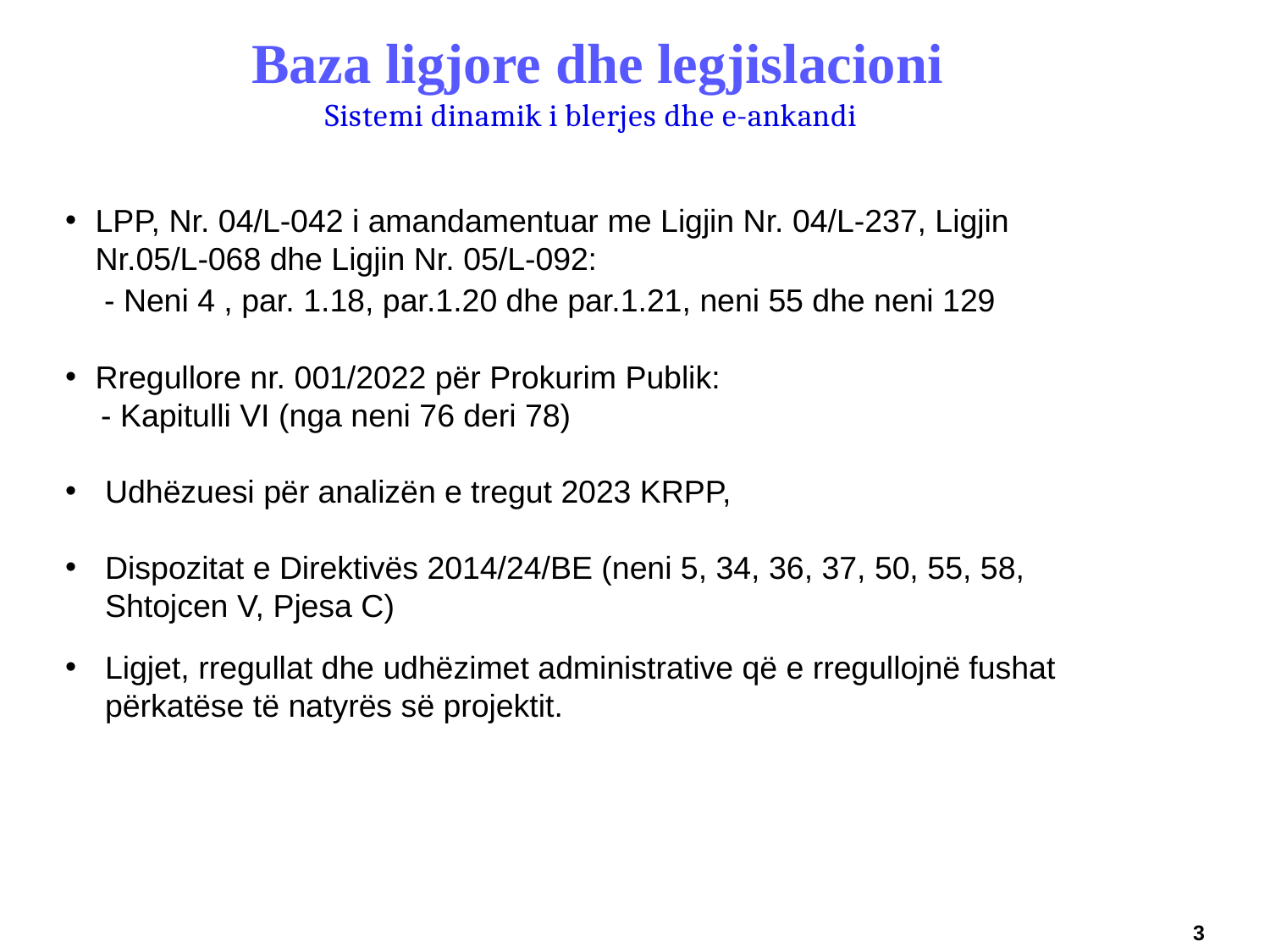

Baza ligjore dhe legjislacioni
                                     Sistemi dinamik i blerjes dhe e-ankandi

LPP, Nr. 04/L-042 i amandamentuar me Ligjin Nr. 04/L-237, Ligjin Nr.05/L-068 dhe Ligjin Nr. 05/L-092:
    - Neni 4 , par. 1.18, par.1.20 dhe par.1.21, neni 55 dhe neni 129

Rregullore nr. 001/2022 për Prokurim Publik:
    - Kapitulli VI (nga neni 76 deri 78)

Udhëzuesi për analizën e tregut 2023 KRPP,

Dispozitat e Direktivës 2014/24/BE (neni 5, 34, 36, 37, 50, 55, 58, Shtojcen V, Pjesa C)

Ligjet, rregullat dhe udhëzimet administrative që e rregullojnë fushat përkatëse të natyrës së projektit.